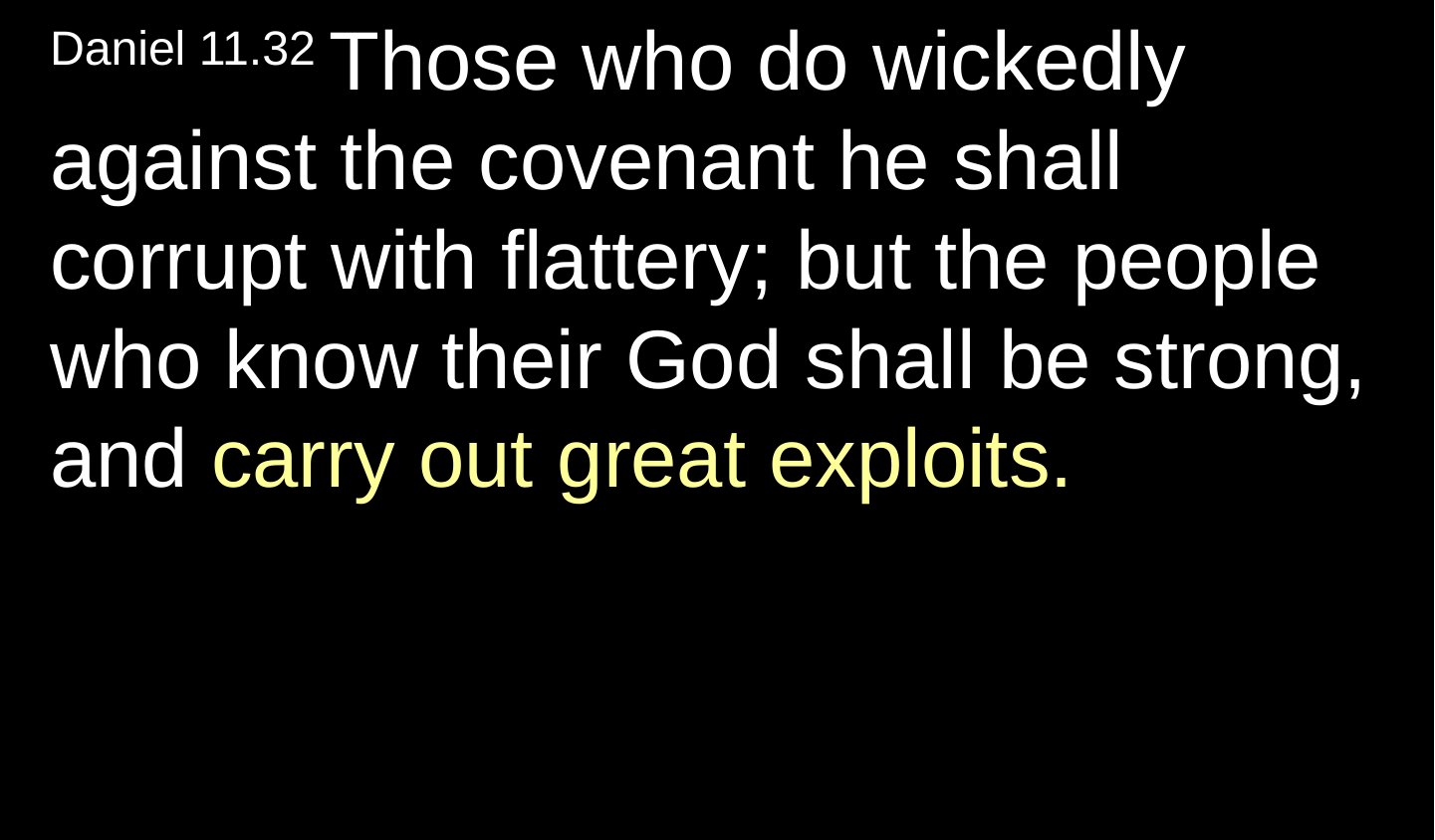

Daniel 11.32 Those who do wickedly against the covenant he shall corrupt with flattery; but the people who know their God shall be strong, and carry out great exploits.